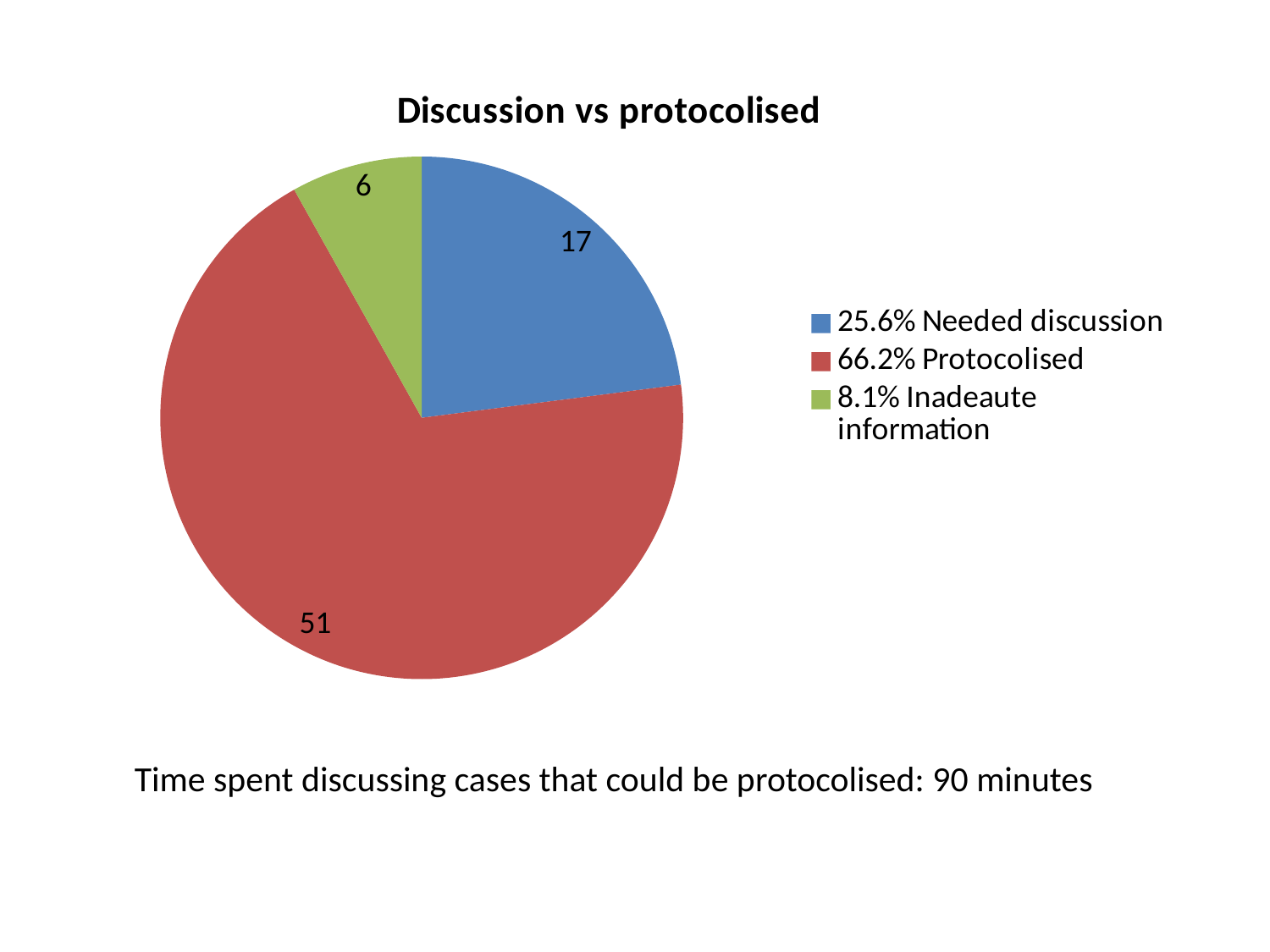

### Chart:

| Category | Discussion vs protocolised  |
|---|---|
| 25.6% Needed discussion | 17.0 |
| 66.2% Protocolised  | 51.0 |
| 8.1% Inadeaute information  | 6.0 |
Time spent discussing cases that could be protocolised: 90 minutes